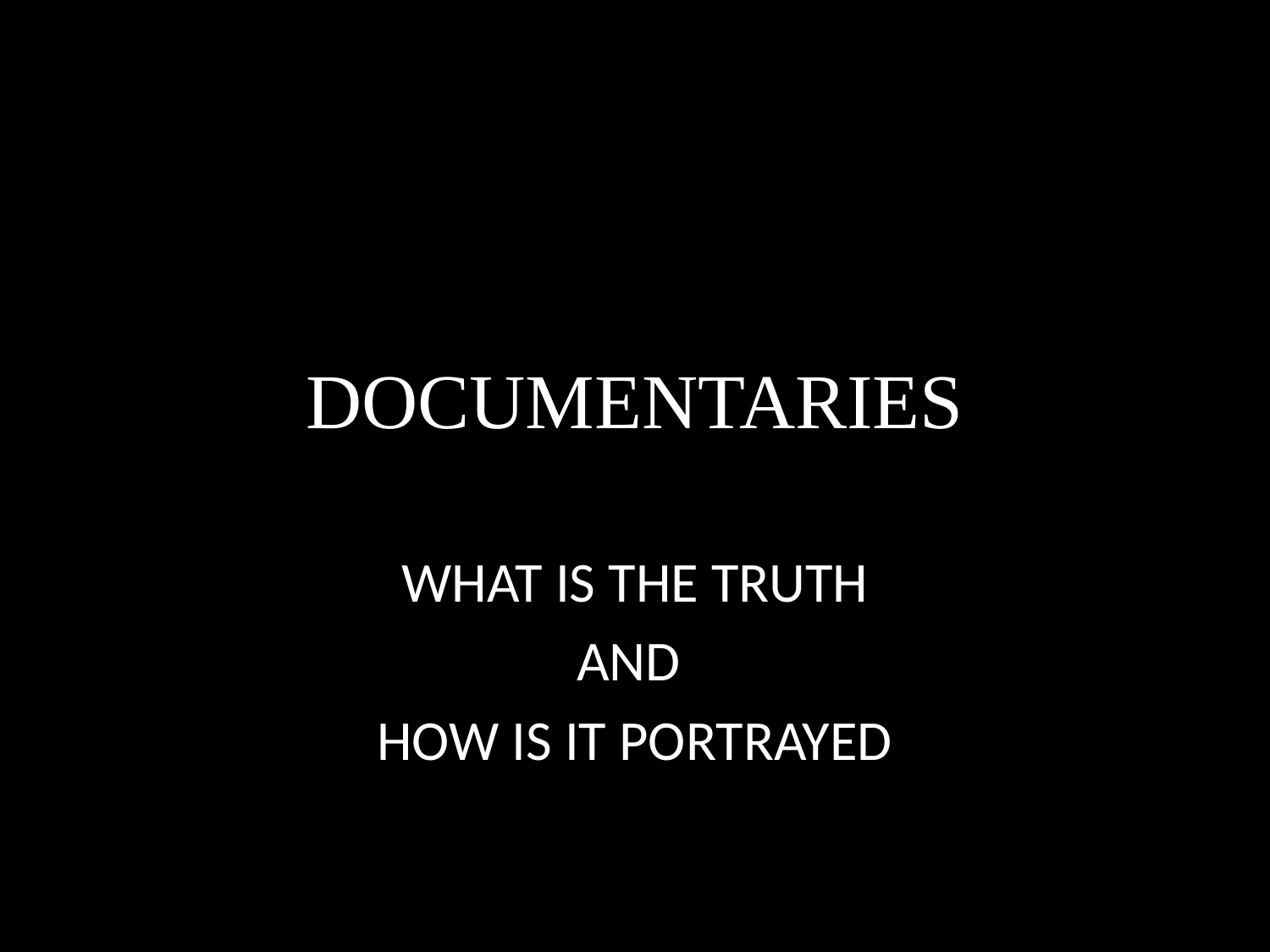

# DOCUMENTARIES
WHAT IS THE TRUTH
AND
HOW IS IT PORTRAYED